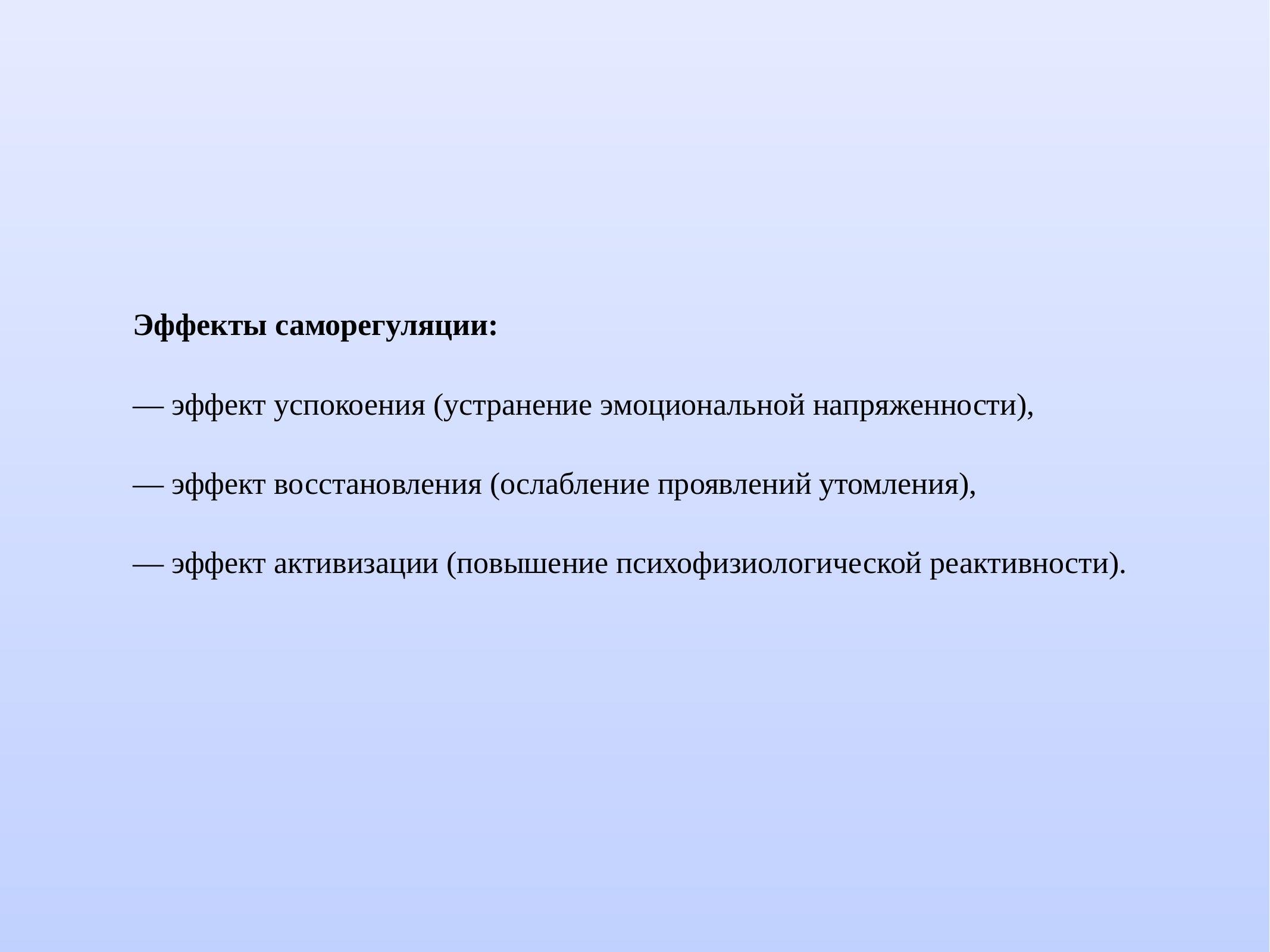

# Эффекты саморегуляции:

— эффект успокоения (устранение эмоциональной напряженности),

— эффект восстановления (ослабление проявлений утомления),

— эффект активизации (повышение психофизиологической реактивности).